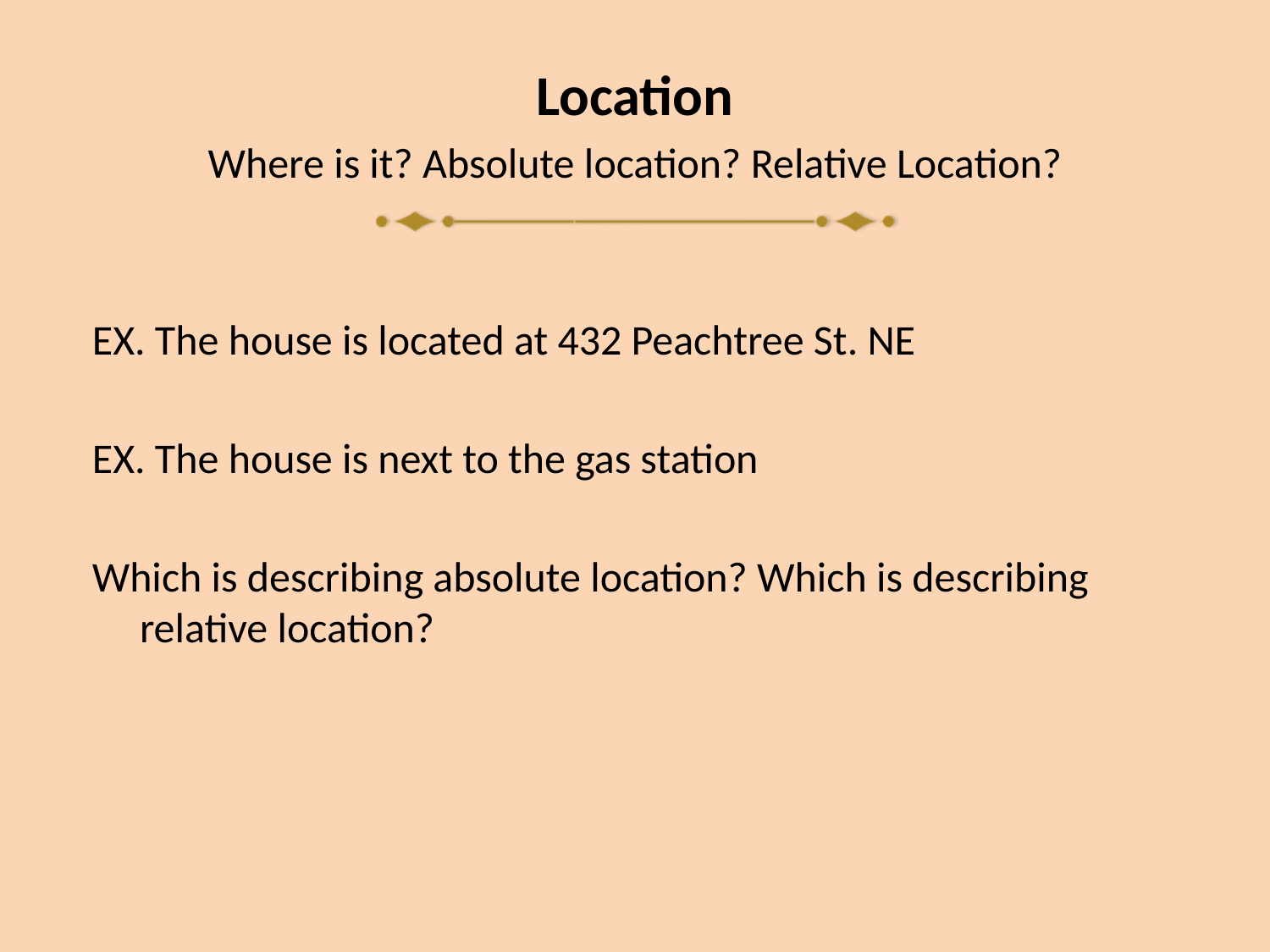

Location
Where is it? Absolute location? Relative Location?

EX. The house is located at 432 Peachtree St. NE

EX. The house is next to the gas station

Which is describing absolute location? Which is describing relative location?